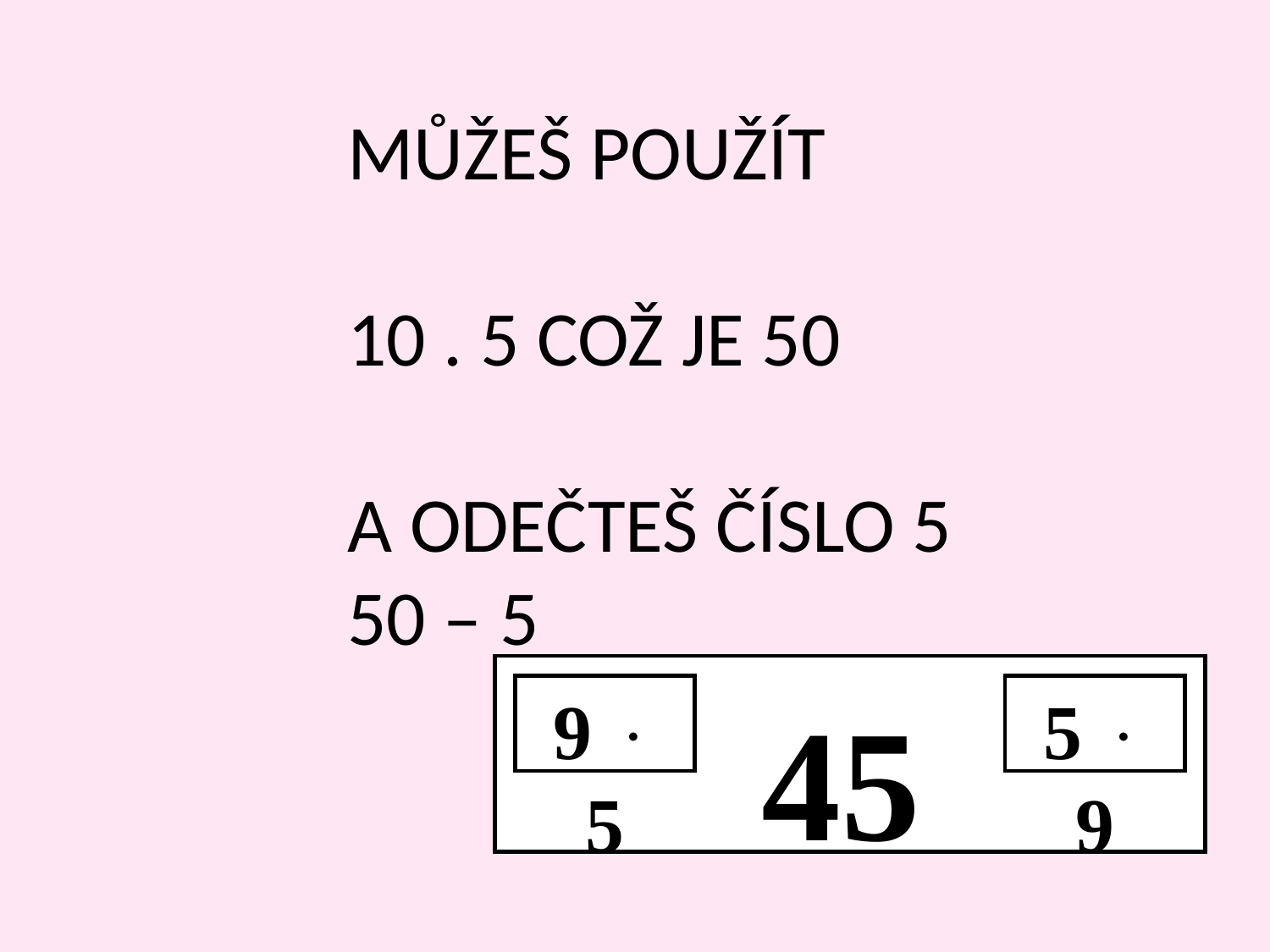

MŮŽEŠ POUŽÍT

10 . 5 COŽ JE 50

A ODEČTEŠ ČÍSLO 5
50 – 5

9 ⋅ 5
45
5 ⋅ 9